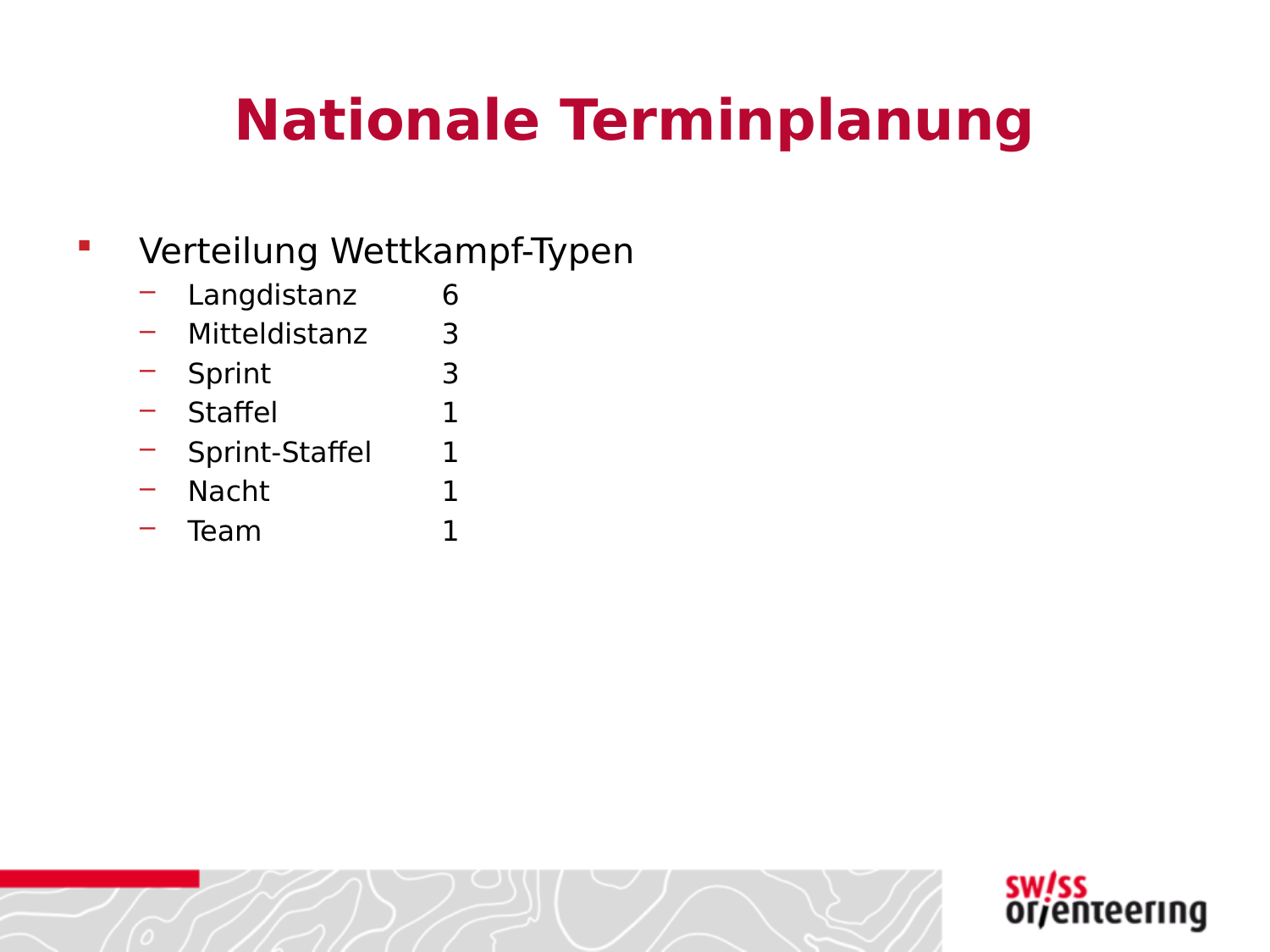

# Nationale Terminplanung
Verteilung Wettkampf-Typen
Langdistanz	6
Mitteldistanz	3
Sprint		3
Staffel		1
Sprint-Staffel	1
Nacht		1
Team		1